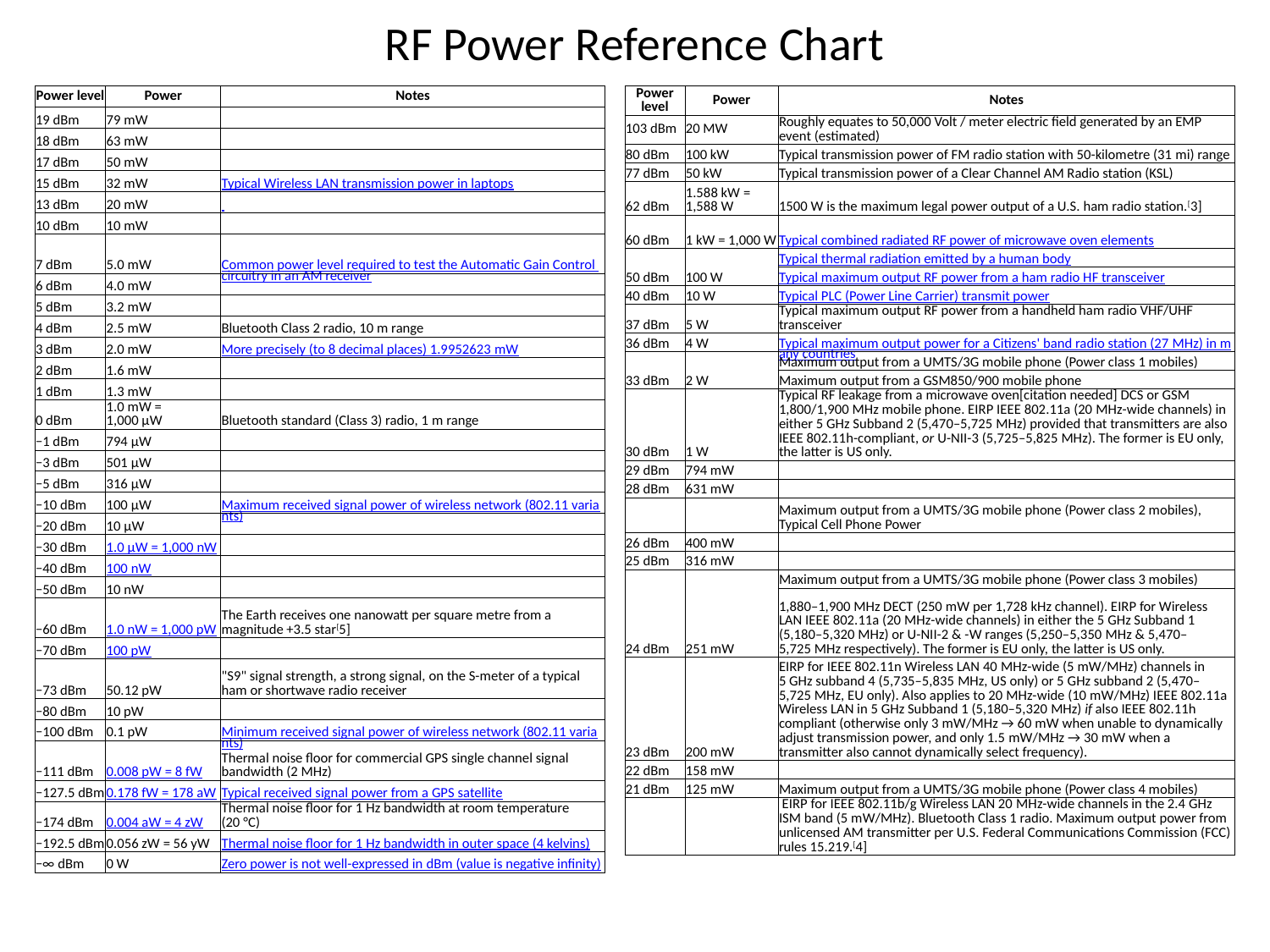

# RF Power Reference Chart
| Power level | Power | Notes |
| --- | --- | --- |
| 19 dBm | 79 mW |  |
| 18 dBm | 63 mW |  |
| 17 dBm | 50 mW |  |
| 15 dBm | 32 mW | Typical Wireless LAN transmission power in laptops |
| 13 dBm | 20 mW |  |
| 10 dBm | 10 mW |  |
| 7 dBm | 5.0 mW | Common power level required to test the Automatic Gain Control circuitry in an AM receiver |
| 6 dBm | 4.0 mW |  |
| 5 dBm | 3.2 mW |  |
| 4 dBm | 2.5 mW | Bluetooth Class 2 radio, 10 m range |
| 3 dBm | 2.0 mW | More precisely (to 8 decimal places) 1.9952623 mW |
| 2 dBm | 1.6 mW |  |
| 1 dBm | 1.3 mW |  |
| 0 dBm | 1.0 mW = 1,000 µW | Bluetooth standard (Class 3) radio, 1 m range |
| −1 dBm | 794 µW |  |
| −3 dBm | 501 µW |  |
| −5 dBm | 316 µW |  |
| −10 dBm | 100 µW | Maximum received signal power of wireless network (802.11 variants) |
| −20 dBm | 10 µW |  |
| −30 dBm | 1.0 µW = 1,000 nW |  |
| −40 dBm | 100 nW |  |
| −50 dBm | 10 nW |  |
| −60 dBm | 1.0 nW = 1,000 pW | The Earth receives one nanowatt per square metre from a magnitude +3.5 star[5] |
| −70 dBm | 100 pW |  |
| −73 dBm | 50.12 pW | "S9" signal strength, a strong signal, on the S-meter of a typical ham or shortwave radio receiver |
| −80 dBm | 10 pW |  |
| −100 dBm | 0.1 pW | Minimum received signal power of wireless network (802.11 variants) |
| −111 dBm | 0.008 pW = 8 fW | Thermal noise floor for commercial GPS single channel signal bandwidth (2 MHz) |
| −127.5 dBm | 0.178 fW = 178 aW | Typical received signal power from a GPS satellite |
| −174 dBm | 0.004 aW = 4 zW | Thermal noise floor for 1 Hz bandwidth at room temperature (20 °C) |
| −192.5 dBm | 0.056 zW = 56 yW | Thermal noise floor for 1 Hz bandwidth in outer space (4 kelvins) |
| −∞ dBm | 0 W | Zero power is not well-expressed in dBm (value is negative infinity) |
| Power level | Power | Notes |
| --- | --- | --- |
| 103 dBm | 20 MW | Roughly equates to 50,000 Volt / meter electric field generated by an EMP event (estimated) |
| 80 dBm | 100 kW | Typical transmission power of FM radio station with 50-kilometre (31 mi) range |
| 77 dBm | 50 kW | Typical transmission power of a Clear Channel AM Radio station (KSL) |
| 62 dBm | 1.588 kW = 1,588 W | 1500 W is the maximum legal power output of a U.S. ham radio station.[3] |
| 60 dBm | 1 kW = 1,000 W | Typical combined radiated RF power of microwave oven elements |
| 50 dBm | 100 W | Typical thermal radiation emitted by a human body |
|  |  | Typical maximum output RF power from a ham radio HF transceiver |
| 40 dBm | 10 W | Typical PLC (Power Line Carrier) transmit power |
| 37 dBm | 5 W | Typical maximum output RF power from a handheld ham radio VHF/UHF transceiver |
| 36 dBm | 4 W | Typical maximum output power for a Citizens' band radio station (27 MHz) in many countries |
| 33 dBm | 2 W | Maximum output from a UMTS/3G mobile phone (Power class 1 mobiles) |
|  |  | Maximum output from a GSM850/900 mobile phone |
| 30 dBm | 1 W | Typical RF leakage from a microwave oven[citation needed] DCS or GSM 1,800/1,900 MHz mobile phone. EIRP IEEE 802.11a (20 MHz-wide channels) in either 5 GHz Subband 2 (5,470–5,725 MHz) provided that transmitters are also IEEE 802.11h-compliant, or U-NII-3 (5,725–5,825 MHz). The former is EU only, the latter is US only. |
| 29 dBm | 794 mW |  |
| 28 dBm | 631 mW |  |
|  |  | Maximum output from a UMTS/3G mobile phone (Power class 2 mobiles), Typical Cell Phone Power |
| 26 dBm | 400 mW |  |
| 25 dBm | 316 mW |  |
| 24 dBm | 251 mW | Maximum output from a UMTS/3G mobile phone (Power class 3 mobiles) |
|  |  | 1,880–1,900 MHz DECT (250 mW per 1,728 kHz channel). EIRP for Wireless LAN IEEE 802.11a (20 MHz-wide channels) in either the 5 GHz Subband 1 (5,180–5,320 MHz) or U-NII-2 & -W ranges (5,250–5,350 MHz & 5,470–5,725 MHz respectively). The former is EU only, the latter is US only. |
| 23 dBm | 200 mW | EIRP for IEEE 802.11n Wireless LAN 40 MHz-wide (5 mW/MHz) channels in 5 GHz subband 4 (5,735–5,835 MHz, US only) or 5 GHz subband 2 (5,470–5,725 MHz, EU only). Also applies to 20 MHz-wide (10 mW/MHz) IEEE 802.11a Wireless LAN in 5 GHz Subband 1 (5,180–5,320 MHz) if also IEEE 802.11h compliant (otherwise only 3 mW/MHz → 60 mW when unable to dynamically adjust transmission power, and only 1.5 mW/MHz → 30 mW when a transmitter also cannot dynamically select frequency). |
| 22 dBm | 158 mW |  |
| 21 dBm | 125 mW | Maximum output from a UMTS/3G mobile phone (Power class 4 mobiles) |
|  |  | EIRP for IEEE 802.11b/g Wireless LAN 20 MHz-wide channels in the 2.4 GHz ISM band (5 mW/MHz). Bluetooth Class 1 radio. Maximum output power from unlicensed AM transmitter per U.S. Federal Communications Commission (FCC) rules 15.219.[4] |